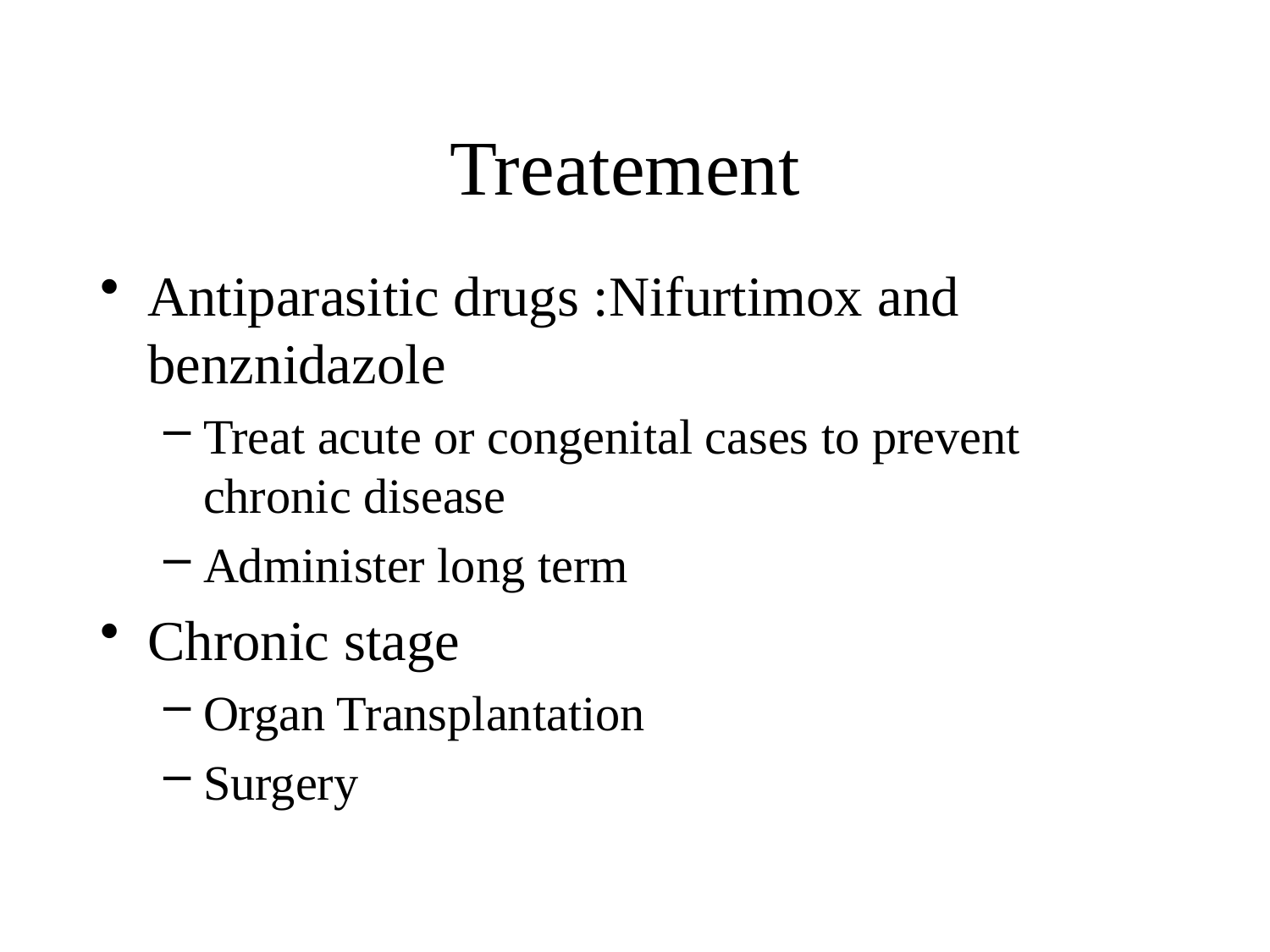

# Treatement
Antiparasitic drugs :Nifurtimox and benznidazole
Treat acute or congenital cases to prevent chronic disease
Administer long term
Chronic stage
Organ Transplantation
Surgery